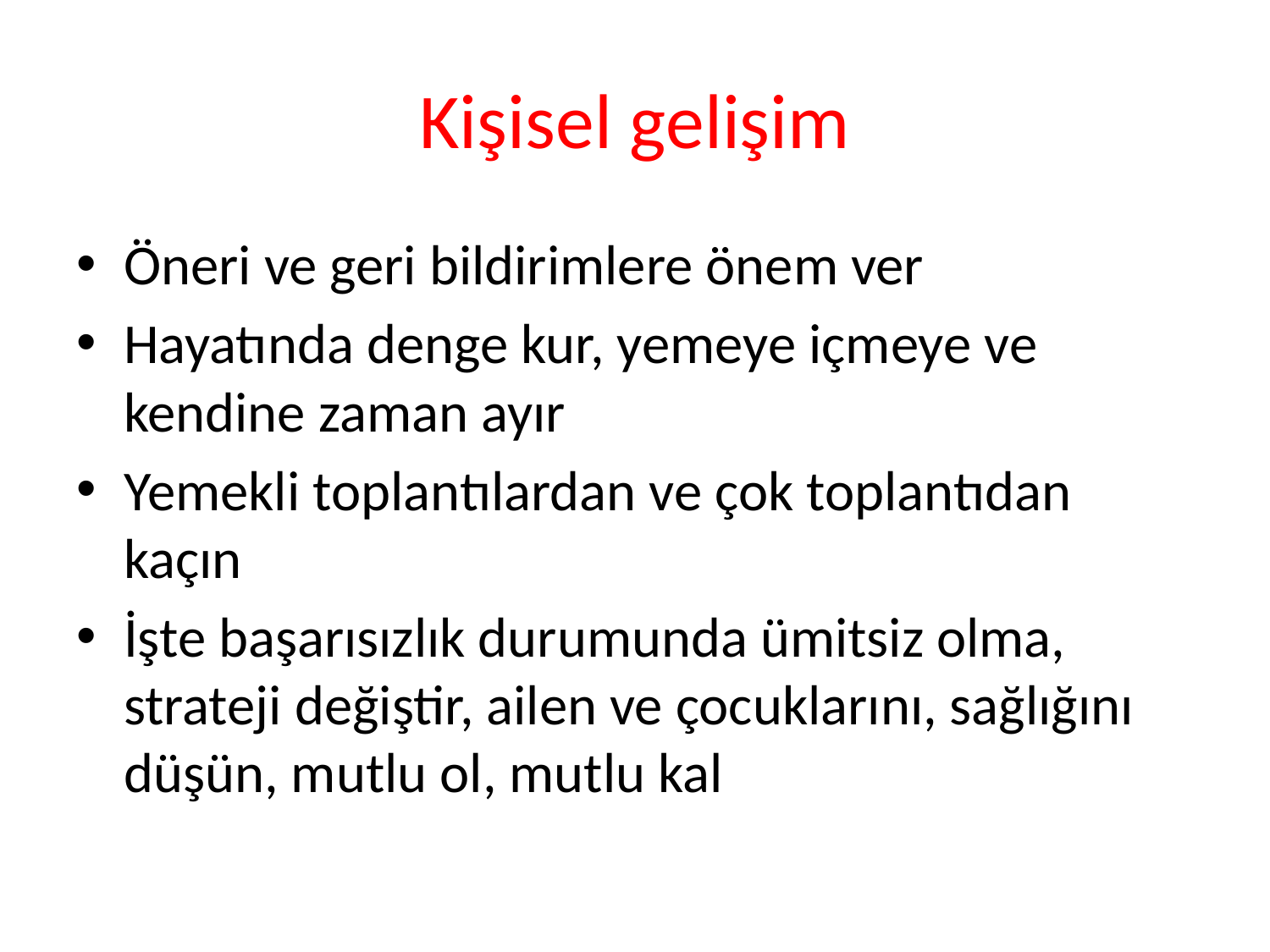

# Kişisel gelişim
Öneri ve geri bildirimlere önem ver
Hayatında denge kur, yemeye içmeye ve kendine zaman ayır
Yemekli toplantılardan ve çok toplantıdan kaçın
İşte başarısızlık durumunda ümitsiz olma, strateji değiştir, ailen ve çocuklarını, sağlığını düşün, mutlu ol, mutlu kal